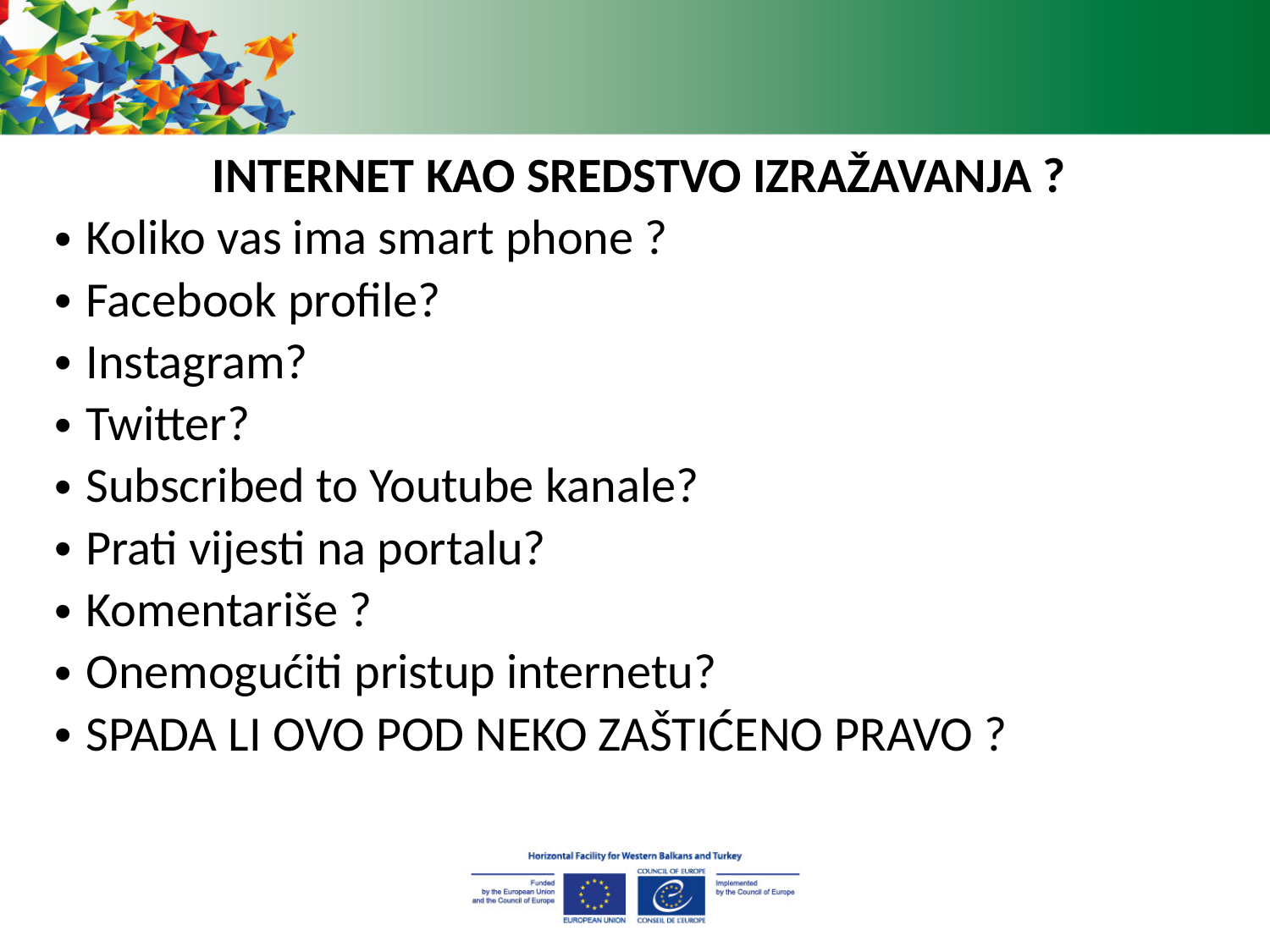

INTERNET KAO SREDSTVO IZRAŽAVANJA ?
Koliko vas ima smart phone ?
Facebook profile?
Instagram?
Twitter?
Subscribed to Youtube kanale?
Prati vijesti na portalu?
Komentariše ?
Onemogućiti pristup internetu?
SPADA LI OVO POD NEKO ZAŠTIĆENO PRAVO ?